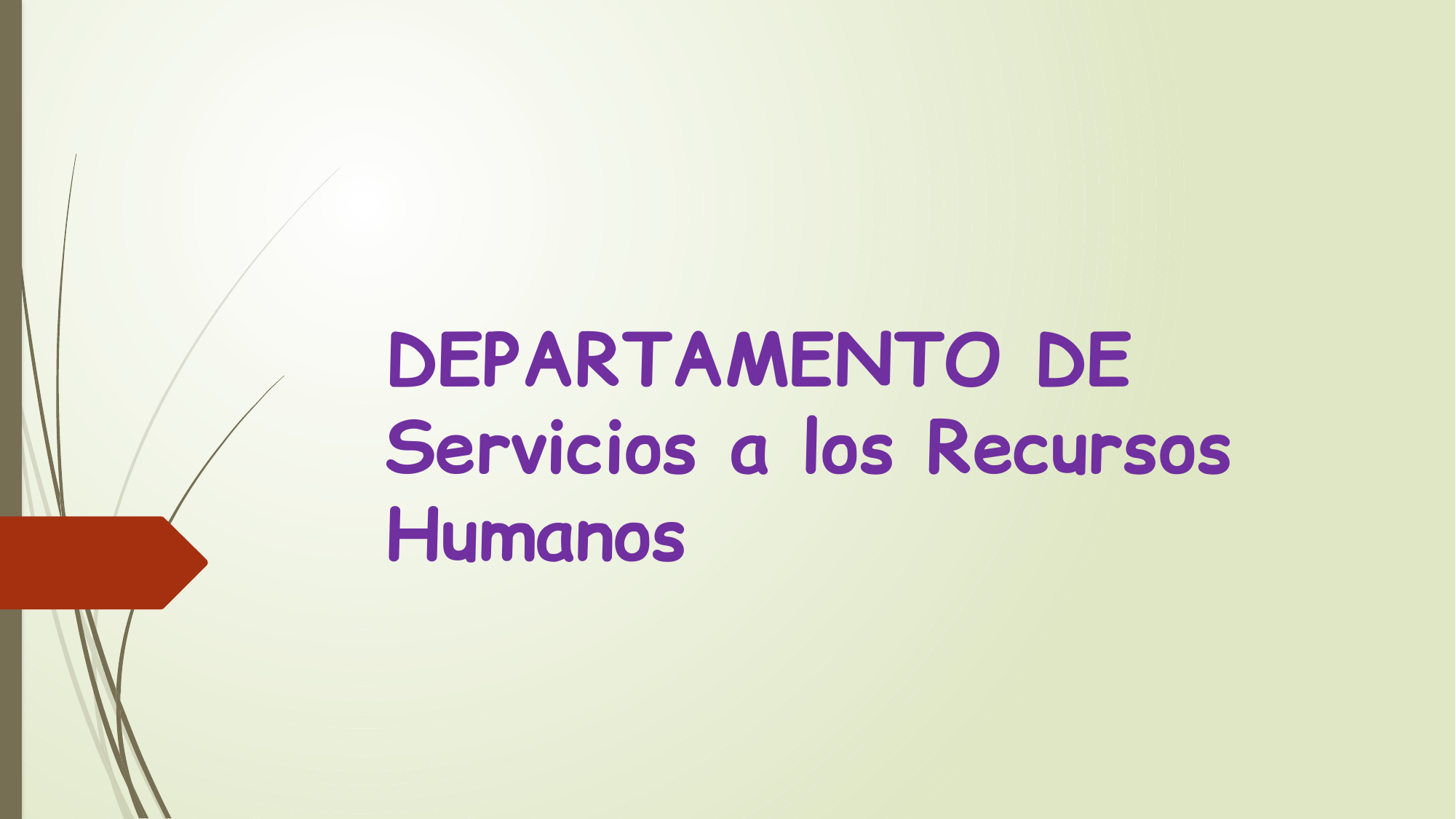

DEPARTAMENTO DE Servicios a los Recursos Humanos